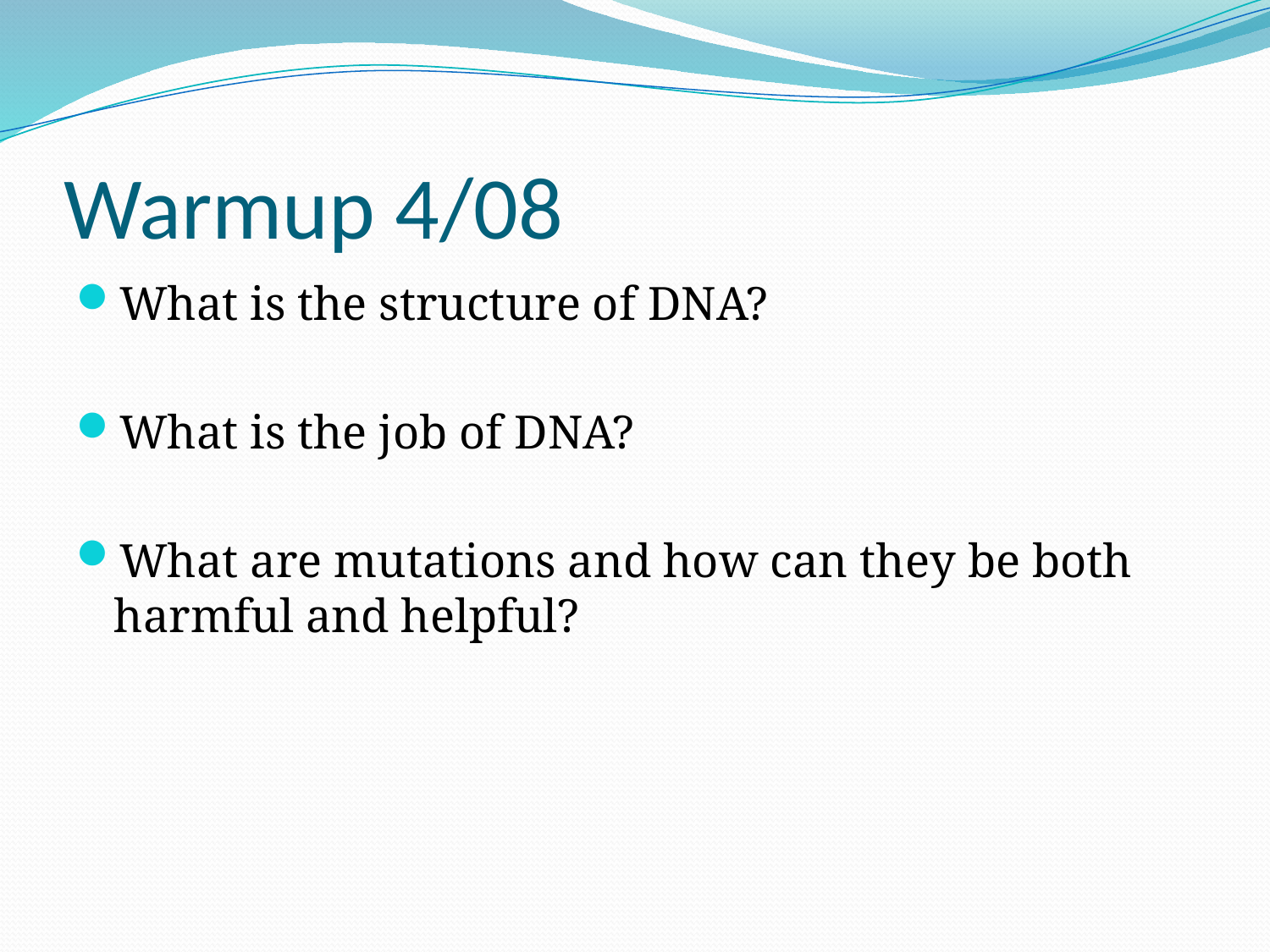

# Warmup 4/08
What is the structure of DNA?

What is the job of DNA?

What are mutations and how can they be both harmful and helpful?